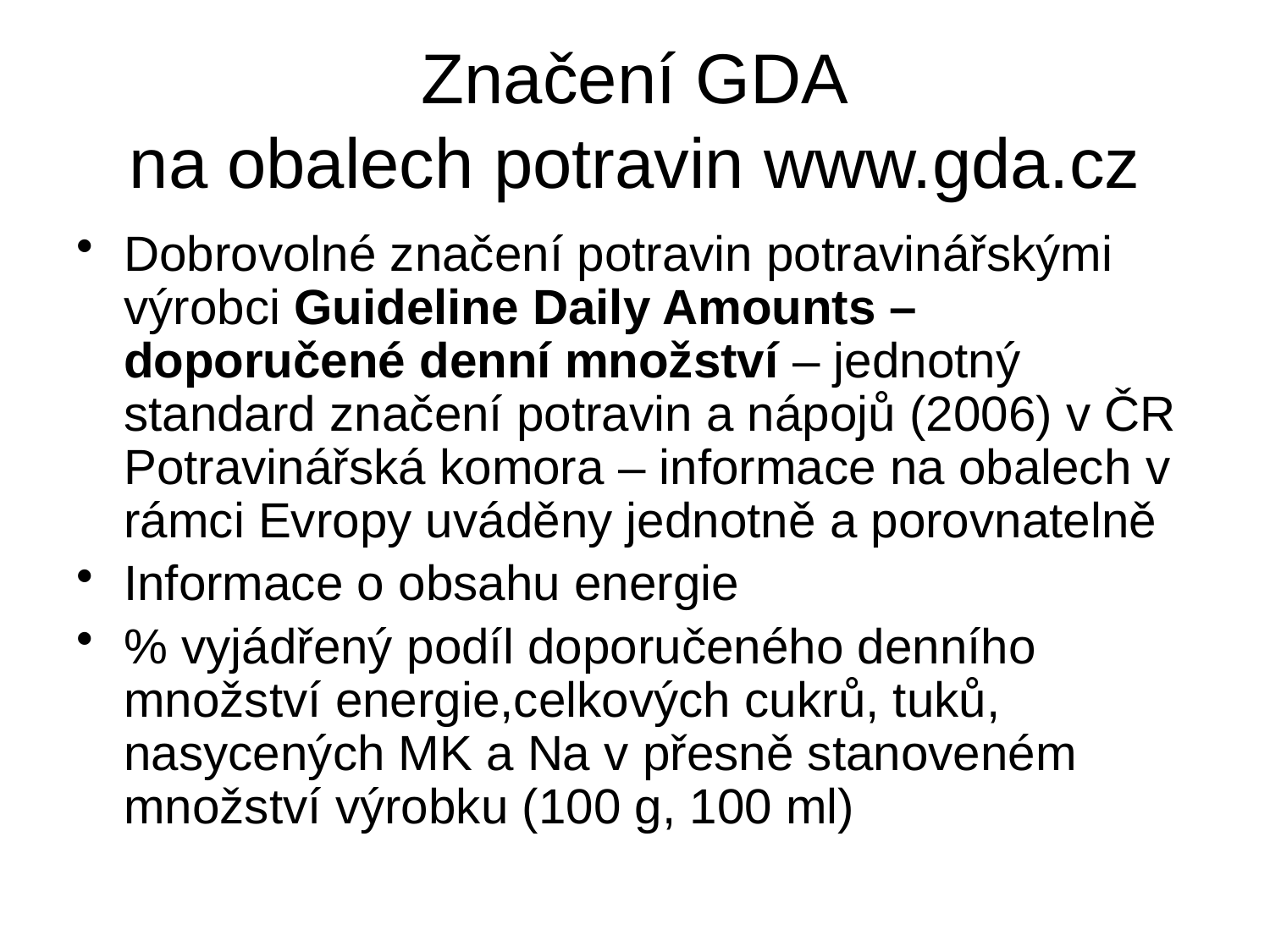

# Značení GDA na obalech potravin www.gda.cz
Dobrovolné značení potravin potravinářskými výrobci Guideline Daily Amounts – doporučené denní množství – jednotný standard značení potravin a nápojů (2006) v ČR Potravinářská komora – informace na obalech v rámci Evropy uváděny jednotně a porovnatelně
Informace o obsahu energie
% vyjádřený podíl doporučeného denního množství energie,celkových cukrů, tuků, nasycených MK a Na v přesně stanoveném množství výrobku (100 g, 100 ml)